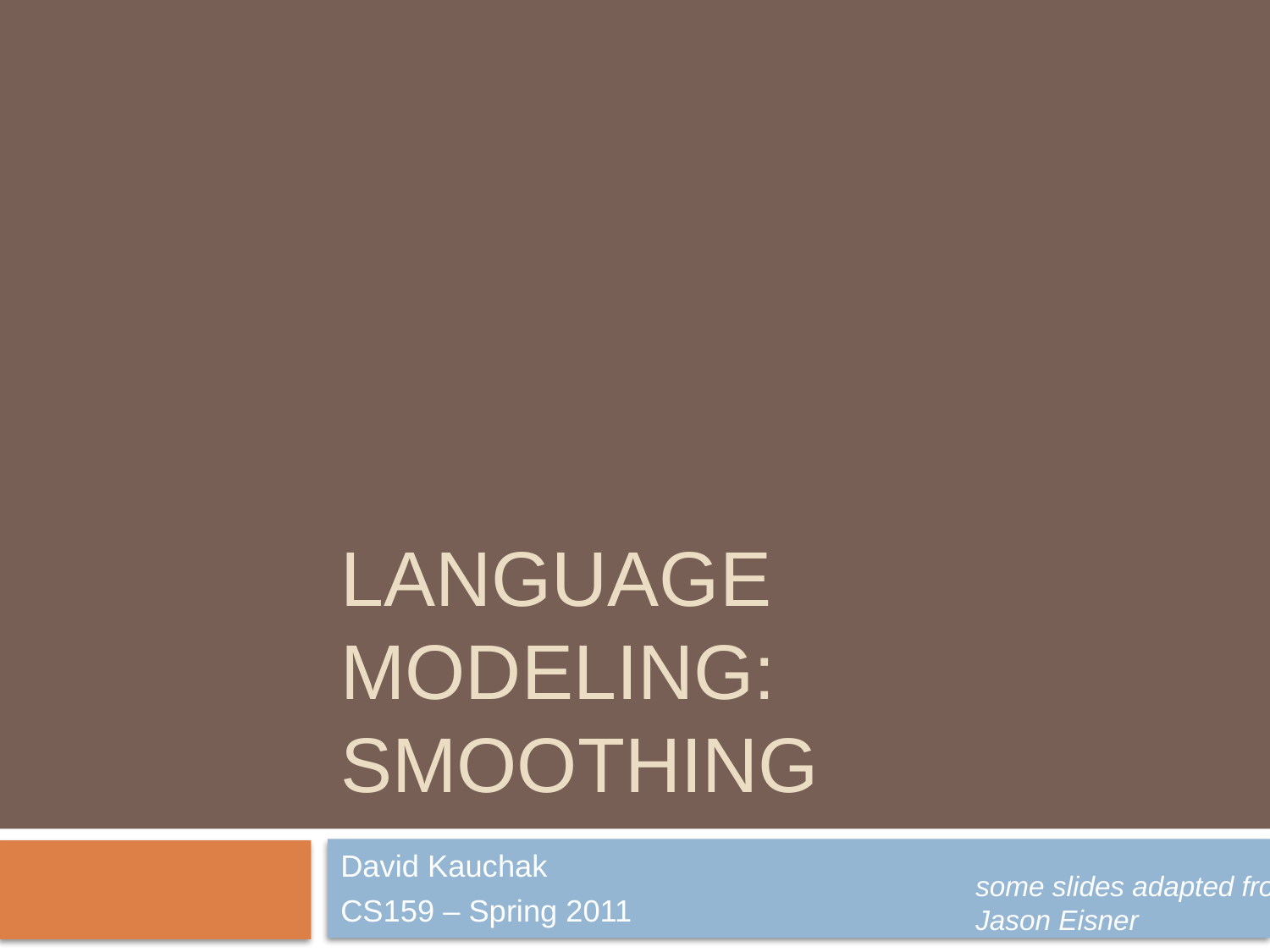

# Language modeling: Smoothing
David Kauchak
CS159 – Spring 2011
some slides adapted from Jason Eisner